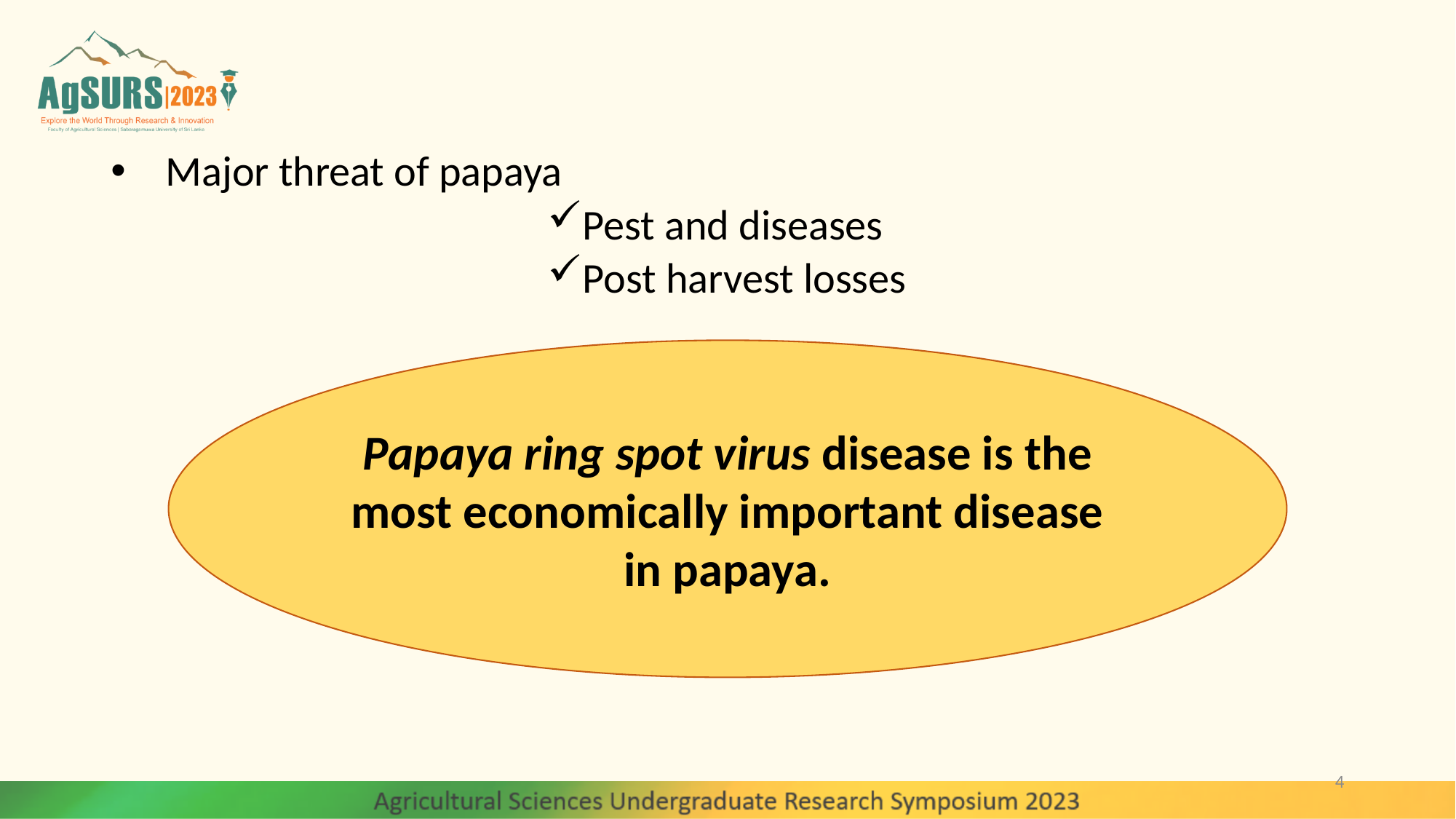

Major threat of papaya
Pest and diseases
Post harvest losses

Papaya ring spot virus disease is the most economically important disease in papaya.
4